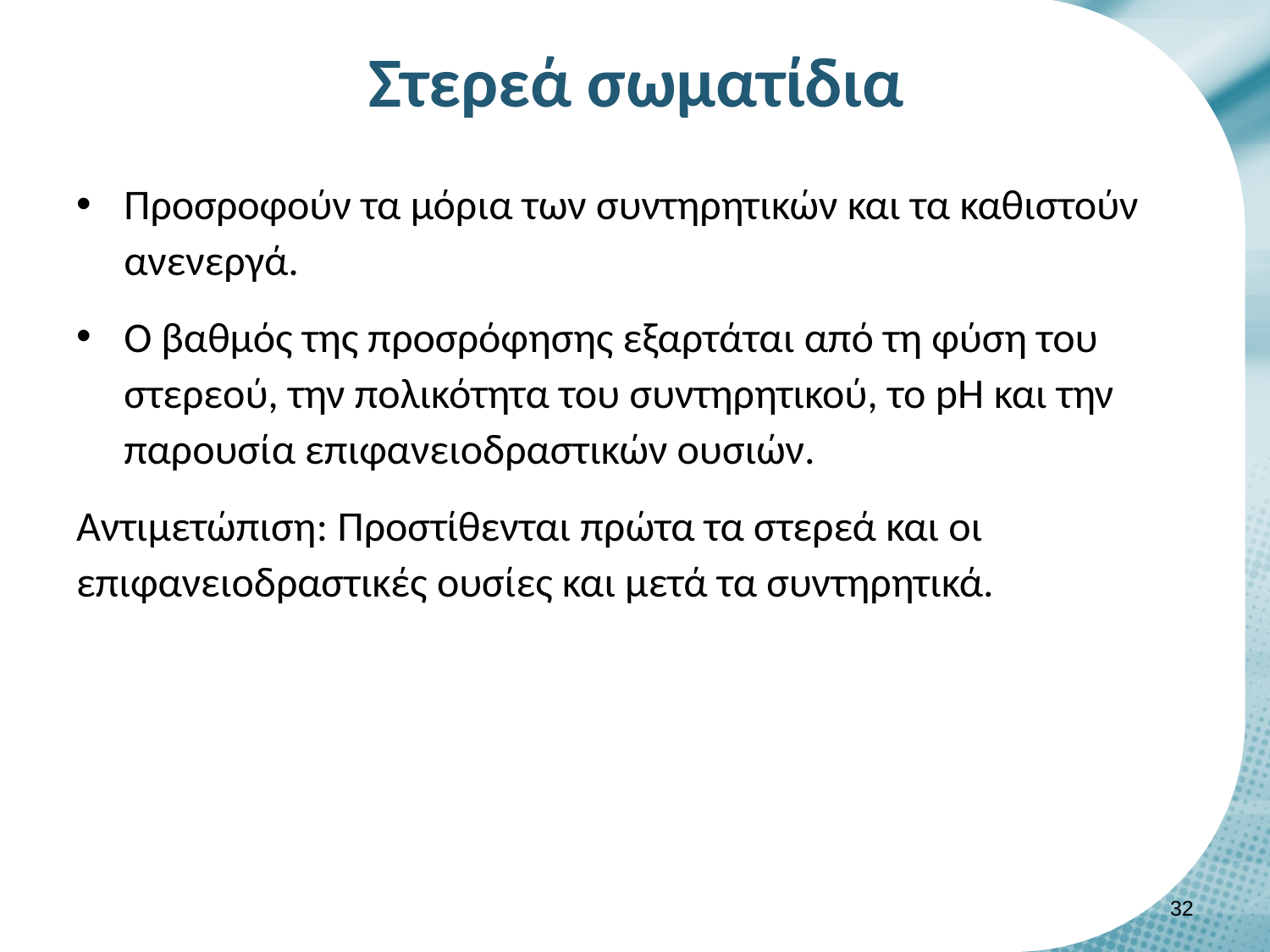

# Στερεά σωματίδια
Προσροφούν τα μόρια των συντηρητικών και τα καθιστούν ανενεργά.
Ο βαθμός της προσρόφησης εξαρτάται από τη φύση του στερεού, την πολικότητα του συντηρητικού, το pH και την παρουσία επιφανειοδραστικών ουσιών.
Αντιμετώπιση: Προστίθενται πρώτα τα στερεά και οι επιφανειοδραστικές ουσίες και μετά τα συντηρητικά.
32